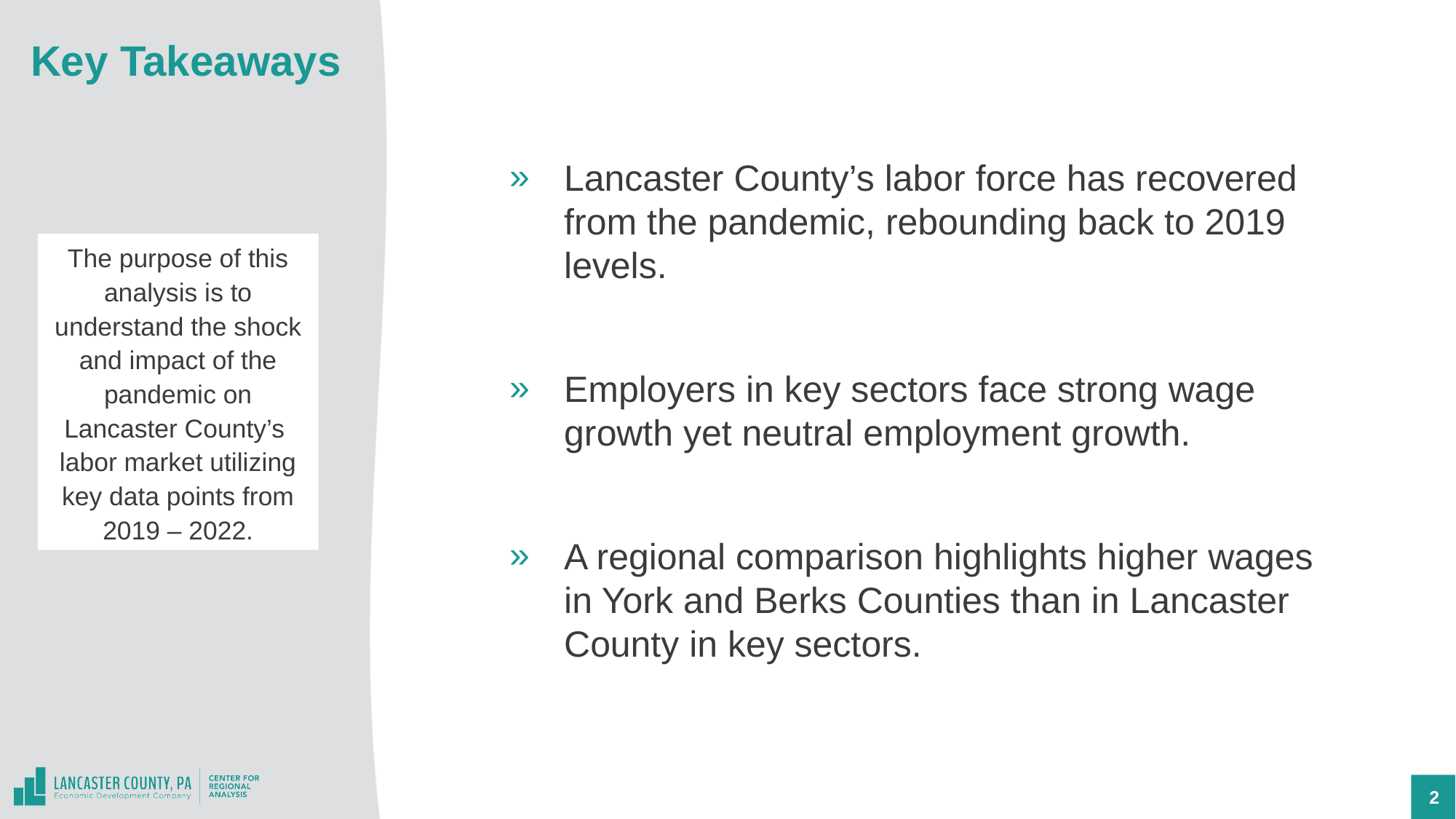

# Key Takeaways
Lancaster County’s labor force has recovered from the pandemic, rebounding back to 2019 levels.

Employers in key sectors face strong wage growth yet neutral employment growth.

A regional comparison highlights higher wages in York and Berks Counties than in Lancaster County in key sectors.
The purpose of this analysis is to understand the shock and impact of the pandemic on Lancaster County’s  labor market utilizing key data points from 2019 – 2022.